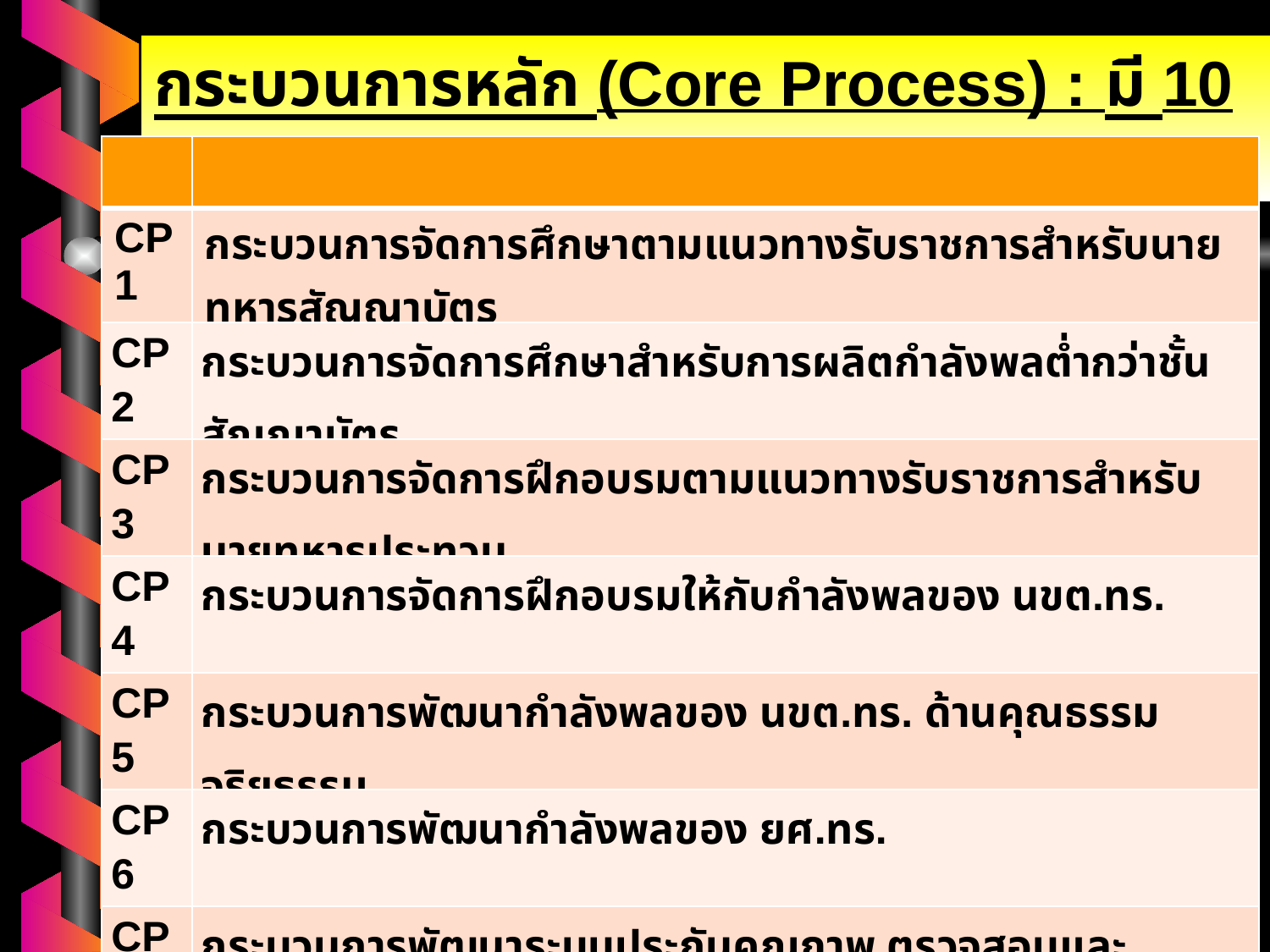

กระบวนการหลัก (Core Process) : มี 10 กระบวนการ
|  |  |
| --- | --- |
| CP1 | กระบวนการจัดการศึกษาตามแนวทางรับราชการสำหรับนายทหารสัญญาบัตร |
| CP2 | กระบวนการจัดการศึกษาสำหรับการผลิตกำลังพลต่ำกว่าชั้นสัญญาบัตร |
| CP3 | กระบวนการจัดการฝึกอบรมตามแนวทางรับราชการสำหรับนายทหารประทวน |
| CP4 | กระบวนการจัดการฝึกอบรมให้กับกำลังพลของ นขต.ทร. |
| CP5 | กระบวนการพัฒนากำลังพลของ นขต.ทร. ด้านคุณธรรม จริยธรรม |
| CP6 | กระบวนการพัฒนากำลังพลของ ยศ.ทร. |
| CP7 | กระบวนการพัฒนาระบบประกันคุณภาพ ตรวจสอบและประเมินคุณภาพภายใน สถานศึกษาในบังคับบัญชาและในกำกับของ ยศ.ทร. |
| CP8 | กระบวนการจัดการด้านประวัติศาสตร์และพิพิธภัณฑ์ทหารเรือ |
| CP9 | กระบวนการจัดการด้านการส่งกำลังบำรุงเครื่องช่วยการศึกษาและตำราให้กับ นขต.ทร. |
| CP10 | กระบวนการจัดการด้านยุทธศาสตร์ วิจัย และพัฒนาหลักนิยมทางยุทธวิธี |
11
น.อ.หญิง ชมภู พัฒนพงษ์ รอง ผอ.กปภ.ยศ.ทร.

| - | CP1 | กระบวนการจัดการศึกษาตามแนวทางรับราชการสำหรับนายทหารสัญญาบัตร |
| --- | --- | --- |
| - | CP2 | กระบวนการจัดการศึกษาสำหรับการผลิตกำลังพลต่ำกว่าชั้นสัญญาบัตร |
| - | CP3 | กระบวนการจัดการฝึกอบรมตามแนวทางรับราชการสำหรับนายทหารประทวน |
| - | CP4 | กระบวนการจัดการฝึกอบรมให้กับกำลังพลของ นขต.ทร. |
| - | CP5 | กระบวนการพัฒนากำลังพลของ นขต.ทร. ด้านคุณธรรม จริยธรรม |
| - | CP6 | กระบวนการพัฒนากำลังพลของ ยศ.ทร. |
| - | CP7 | กระบวนการพัฒนาระบบประกันคุณภาพ ตรวจสอบและประเมินคุณภาพภายใน |
|  |  | สถานศึกษาในบังคับบัญชาและในกำกับของ ยศ.ทร. |
| - | CP8 | กระบวนการจัดการด้านประวัติศาสตร์และพิพิธภัณฑ์ทหารเรือ |
| - | CP9 | กระบวนการจัดการด้านการส่งกำลังบำรุงเครื่องช่วยการศึกษาและตำราให้กับ นขต.ทร. |
| - | CP10 | กระบวนการจัดการด้านยุทธศาสตร์ วิจัย และพัฒนาหลักนิยมทางยุทธวิธี |